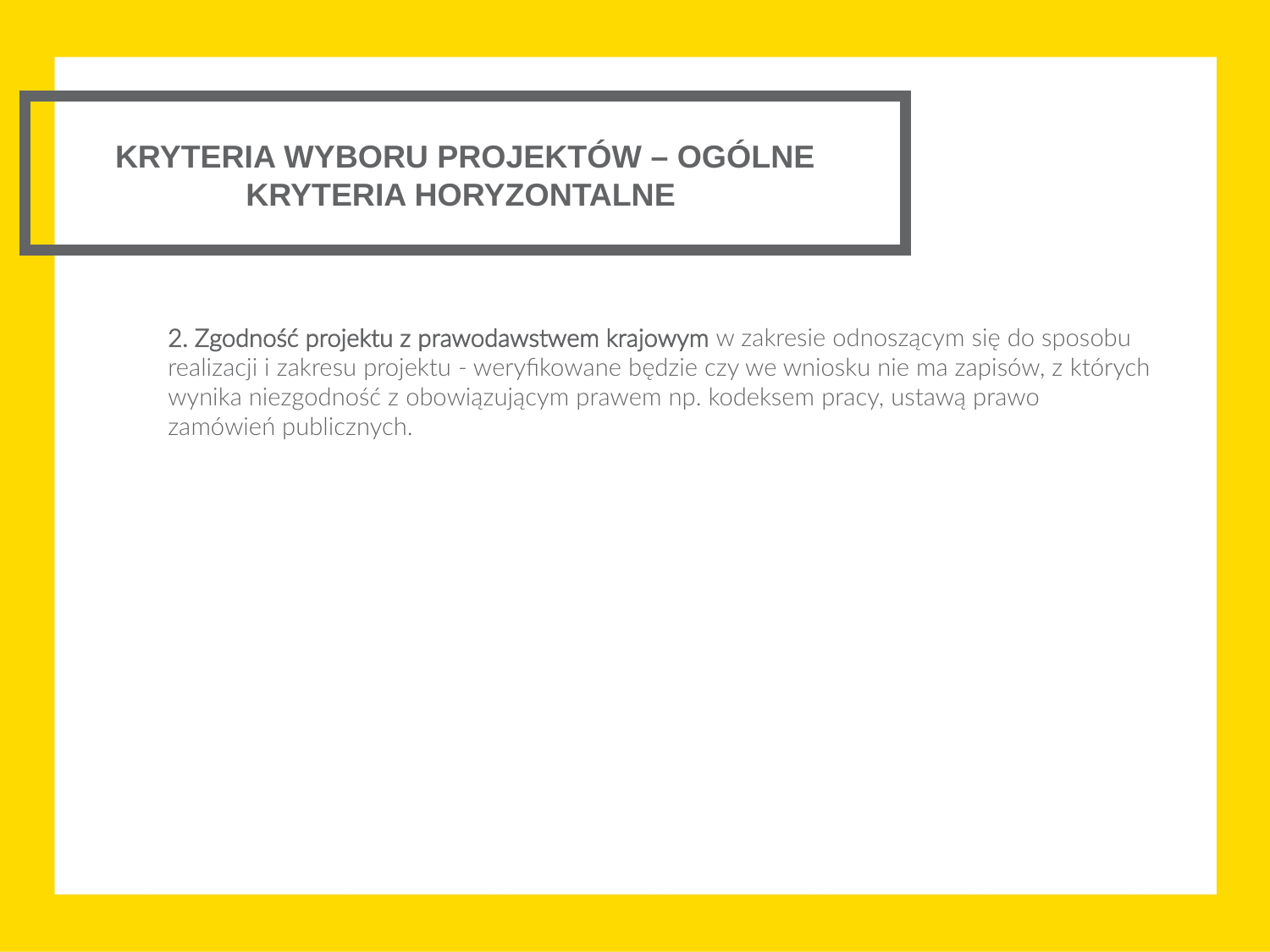

KRYTERIA WYBORU PROJEKTÓW – OGÓLNE KRYTERIA HORYZONTALNE

2. Zgodność projektu z prawodawstwem krajowym w zakresie odnoszącym się do sposobu realizacji i zakresu projektu - weryfikowane będzie czy we wniosku nie ma zapisów, z których wynika niezgodność z obowiązującym prawem np. kodeksem pracy, ustawą prawo zamówień publicznych.